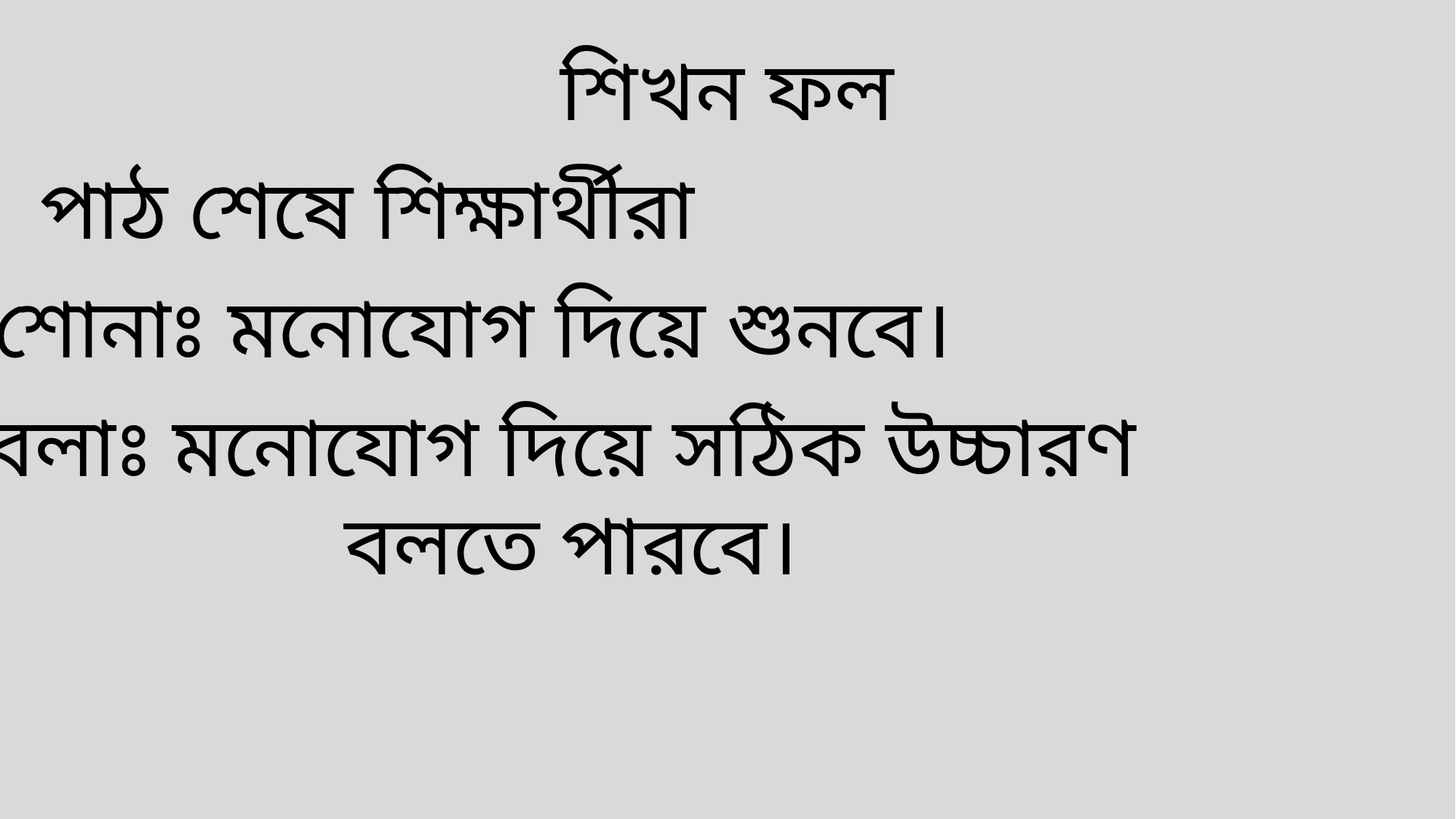

শিখন ফল
পাঠ শেষে শিক্ষার্থীরা
শোনাঃ মনোযোগ দিয়ে শুনবে।
বলাঃ মনোযোগ দিয়ে সঠিক উচ্চারণ
বলতে পারবে।